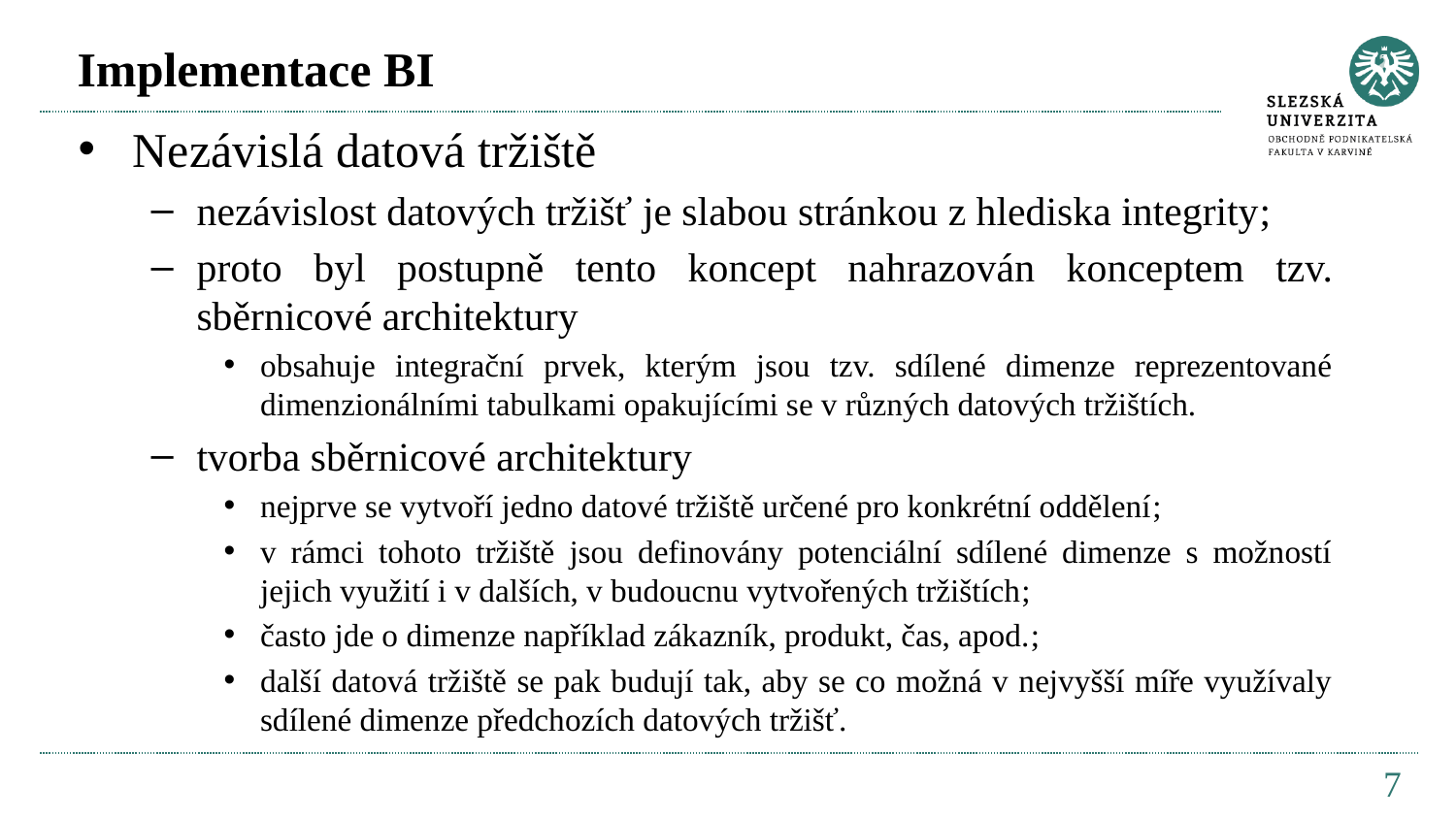

# Implementace BI
Nezávislá datová tržiště
nezávislost datových tržišť je slabou stránkou z hlediska integrity;
proto byl postupně tento koncept nahrazován konceptem tzv. sběrnicové architektury
obsahuje integrační prvek, kterým jsou tzv. sdílené dimenze reprezentované dimenzionálními tabulkami opakujícími se v různých datových tržištích.
tvorba sběrnicové architektury
nejprve se vytvoří jedno datové tržiště určené pro konkrétní oddělení;
v rámci tohoto tržiště jsou definovány potenciální sdílené dimenze s možností jejich využití i v dalších, v budoucnu vytvořených tržištích;
často jde o dimenze například zákazník, produkt, čas, apod.;
další datová tržiště se pak budují tak, aby se co možná v nejvyšší míře využívaly sdílené dimenze předchozích datových tržišť.

7